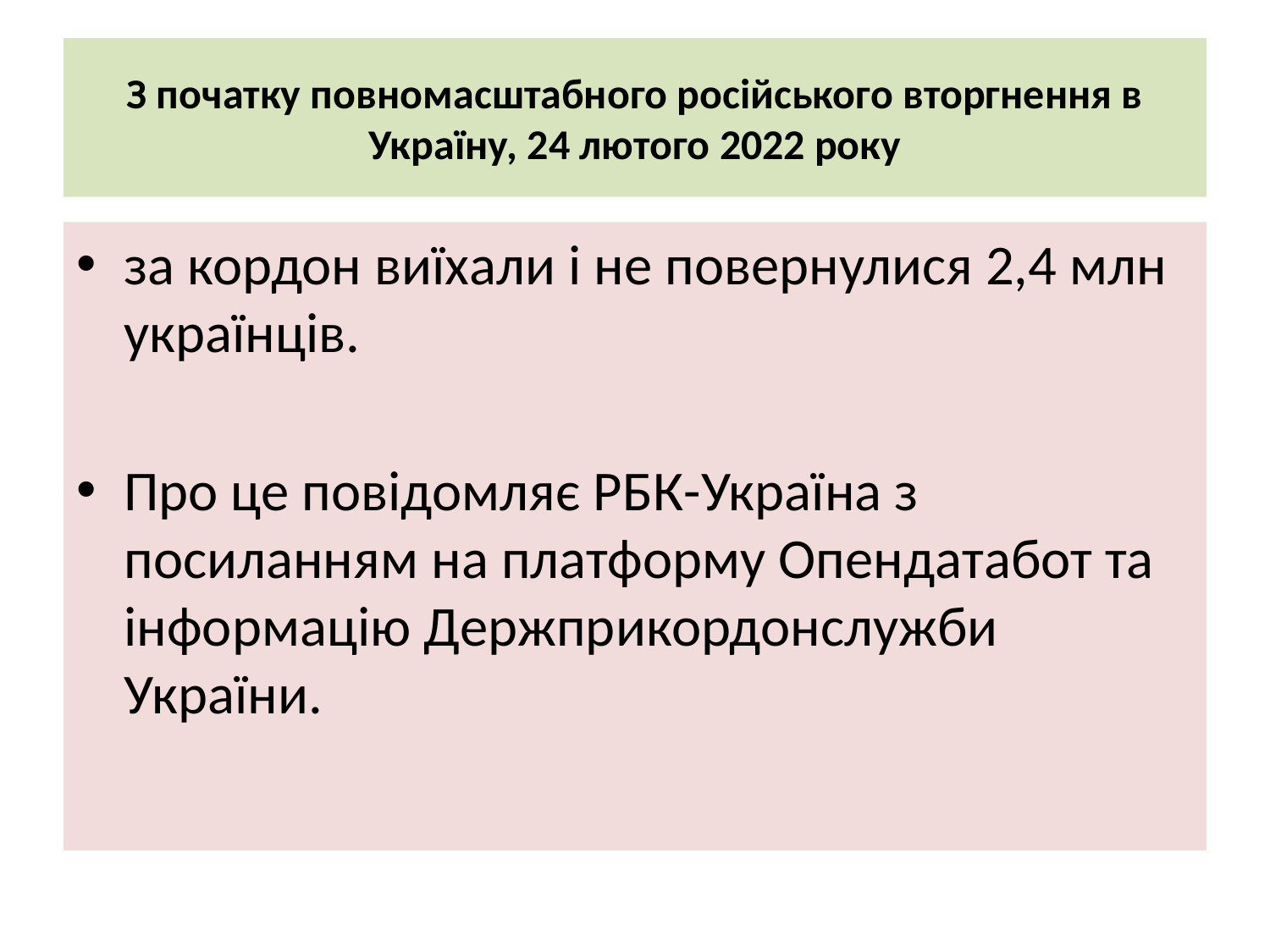

# З початку повномасштабного російського вторгнення в Україну, 24 лютого 2022 року
за кордон виїхали і не повернулися 2,4 млн українців.

Про це повідомляє РБК-Україна з посиланням на платформу Опендатабот та інформацію Держприкордонслужби України.